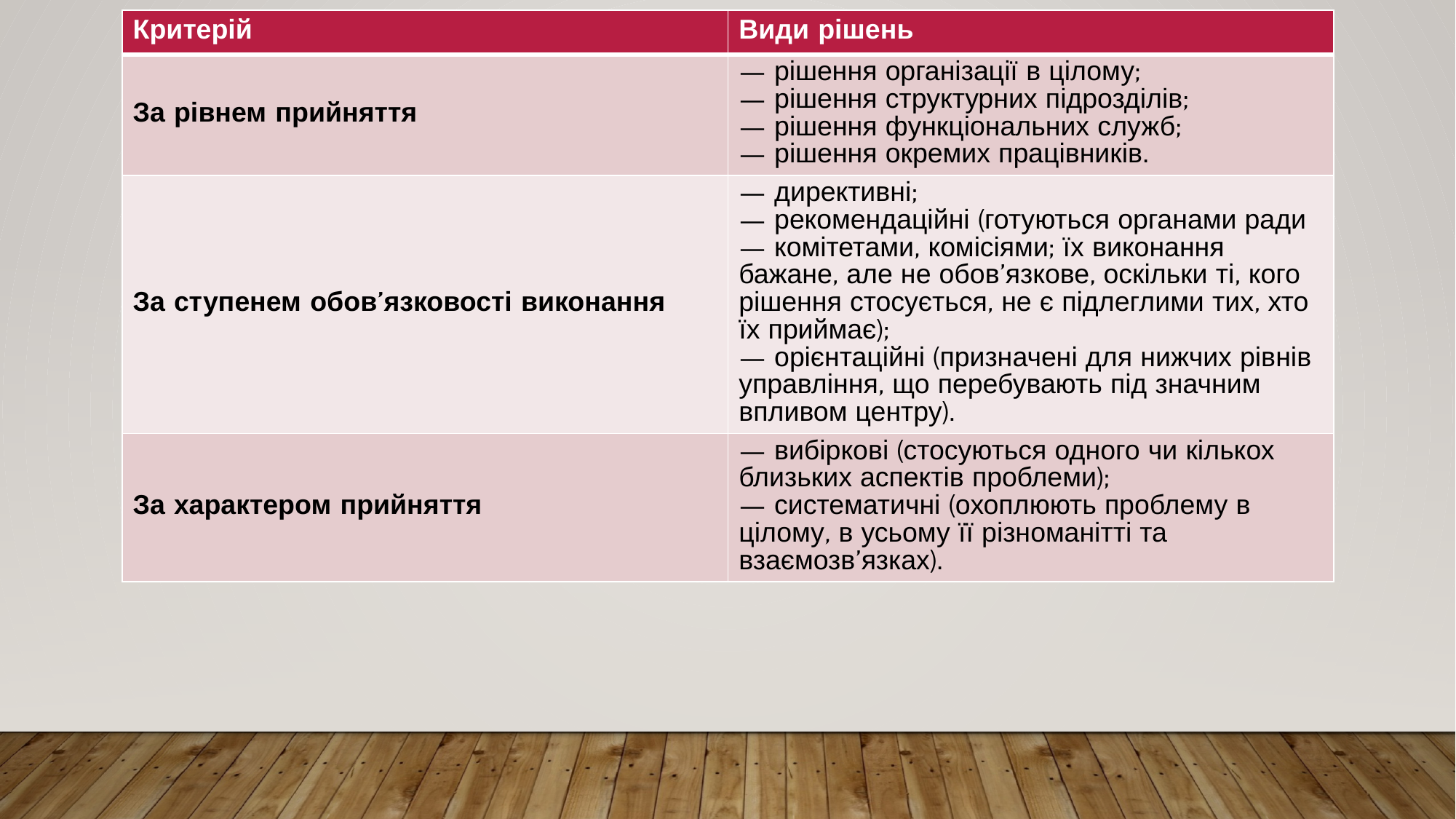

| Критерій | Види рішень |
| --- | --- |
| За рівнем прийняття | — рішення організації в цілому; — рішення структурних підрозділів; — рішення функціональних служб; — рішення окремих працівників. |
| За ступенем обов’язковості виконання | — директивні; — рекомендаційні (готуються органами ради — комітетами, комісіями; їх виконання бажане, але не обов’язкове, оскільки ті, кого рішення стосується, не є підлеглими тих, хто їх приймає); — орієнтаційні (призначені для нижчих рівнів управління, що перебувають під значним впливом центру). |
| За характером прийняття | — вибіркові (стосуються одного чи кількох близьких аспектів проблеми); — систематичні (охоплюють проблему в цілому, в усьому її різноманітті та взаємозв’язках). |